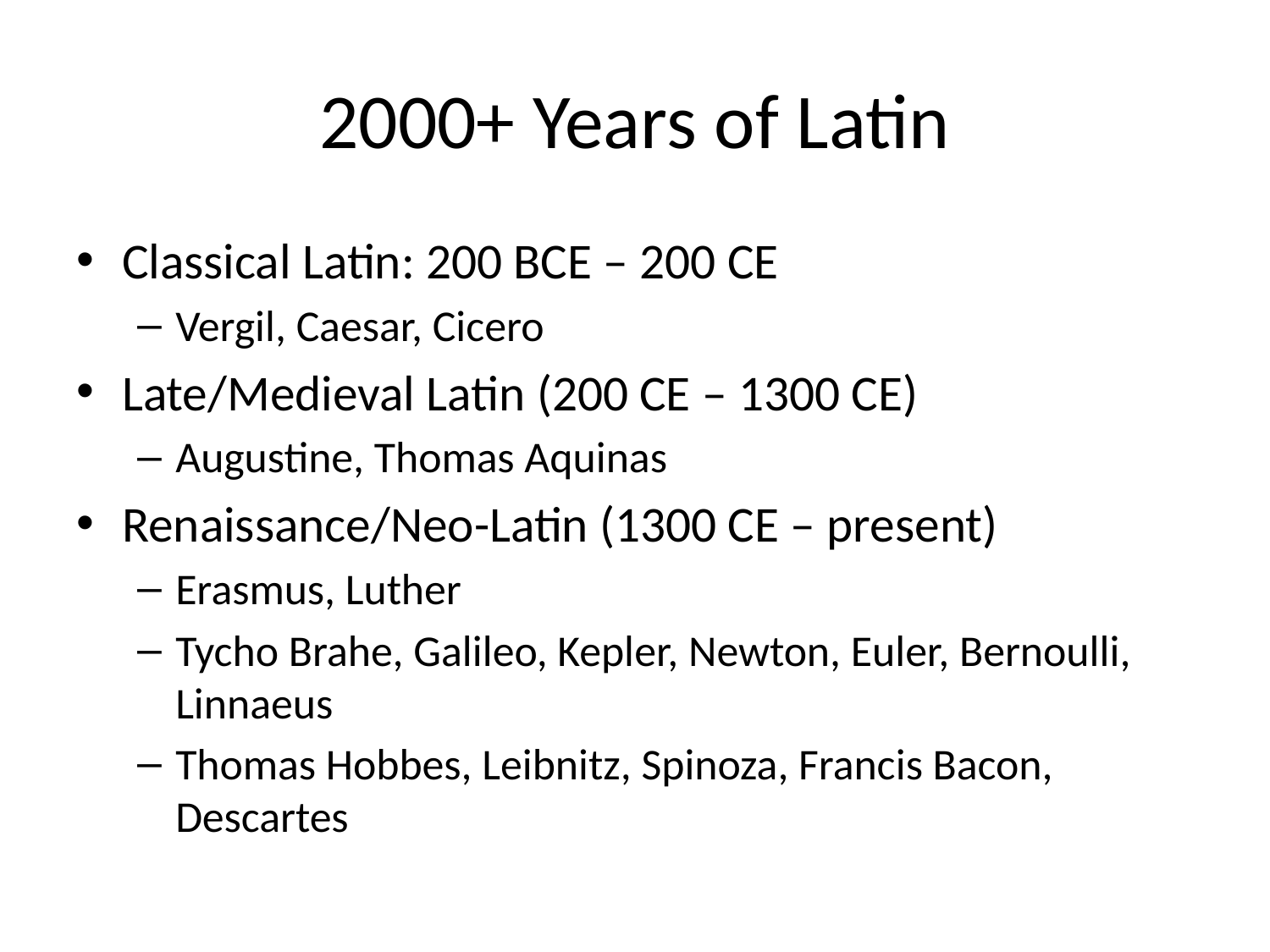

# 2000+ Years of Latin
Classical Latin: 200 BCE – 200 CE
Vergil, Caesar, Cicero
Late/Medieval Latin (200 CE – 1300 CE)
Augustine, Thomas Aquinas
Renaissance/Neo-Latin (1300 CE – present)
Erasmus, Luther
Tycho Brahe, Galileo, Kepler, Newton, Euler, Bernoulli, Linnaeus
Thomas Hobbes, Leibnitz, Spinoza, Francis Bacon, Descartes